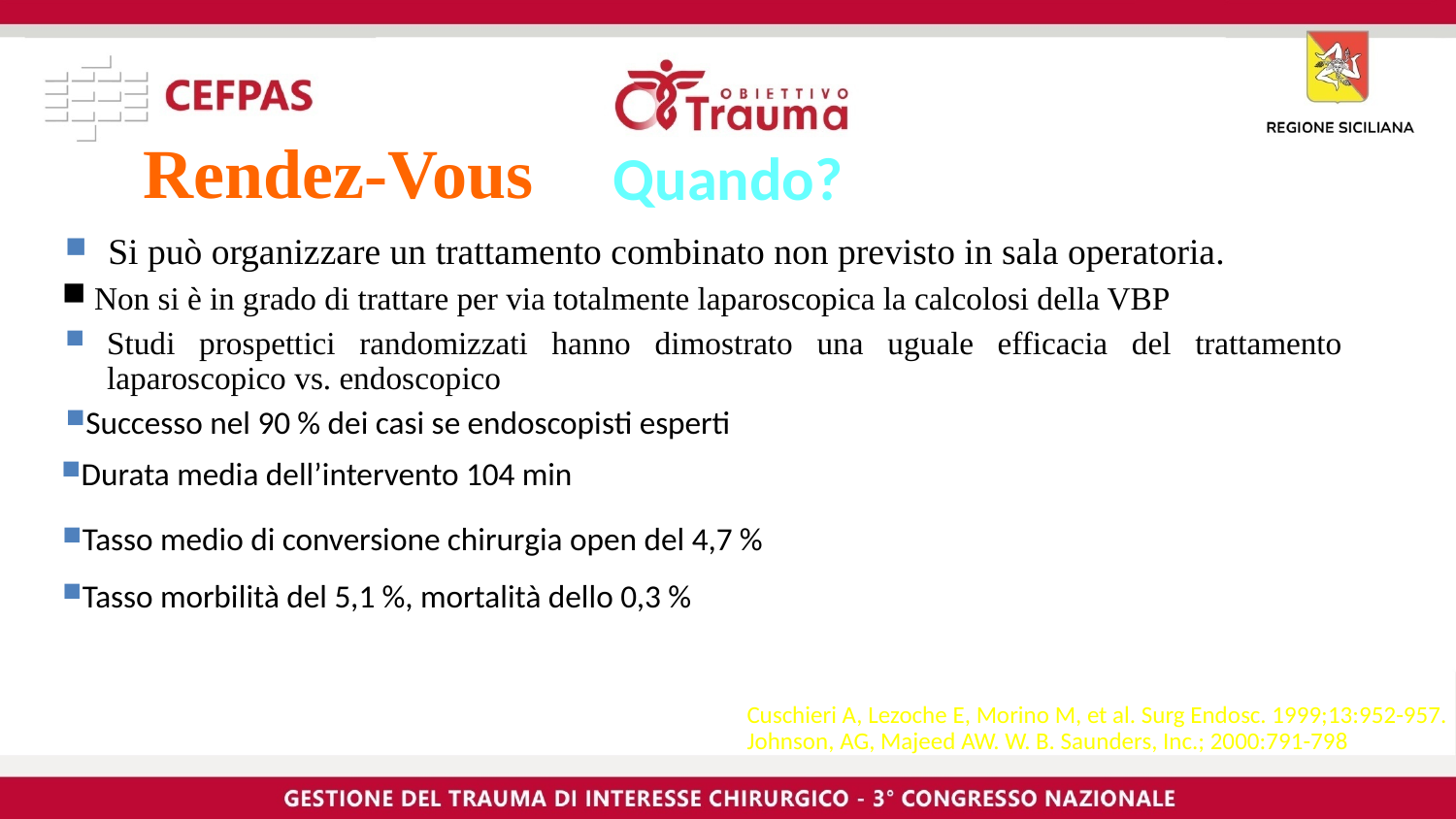

# Rendez-Vous
Quando?
Si può organizzare un trattamento combinato non previsto in sala operatoria.
Non si è in grado di trattare per via totalmente laparoscopica la calcolosi della VBP
Studi prospettici randomizzati hanno dimostrato una uguale efficacia del trattamento laparoscopico vs. endoscopico
Successo nel 90 % dei casi se endoscopisti esperti
Durata media dell’intervento 104 min
Tasso medio di conversione chirurgia open del 4,7 %
Tasso morbilità del 5,1 %, mortalità dello 0,3 %
Cuschieri A, Lezoche E, Morino M, et al. Surg Endosc. 1999;13:952-957.
Johnson, AG, Majeed AW. W. B. Saunders, Inc.; 2000:791-798